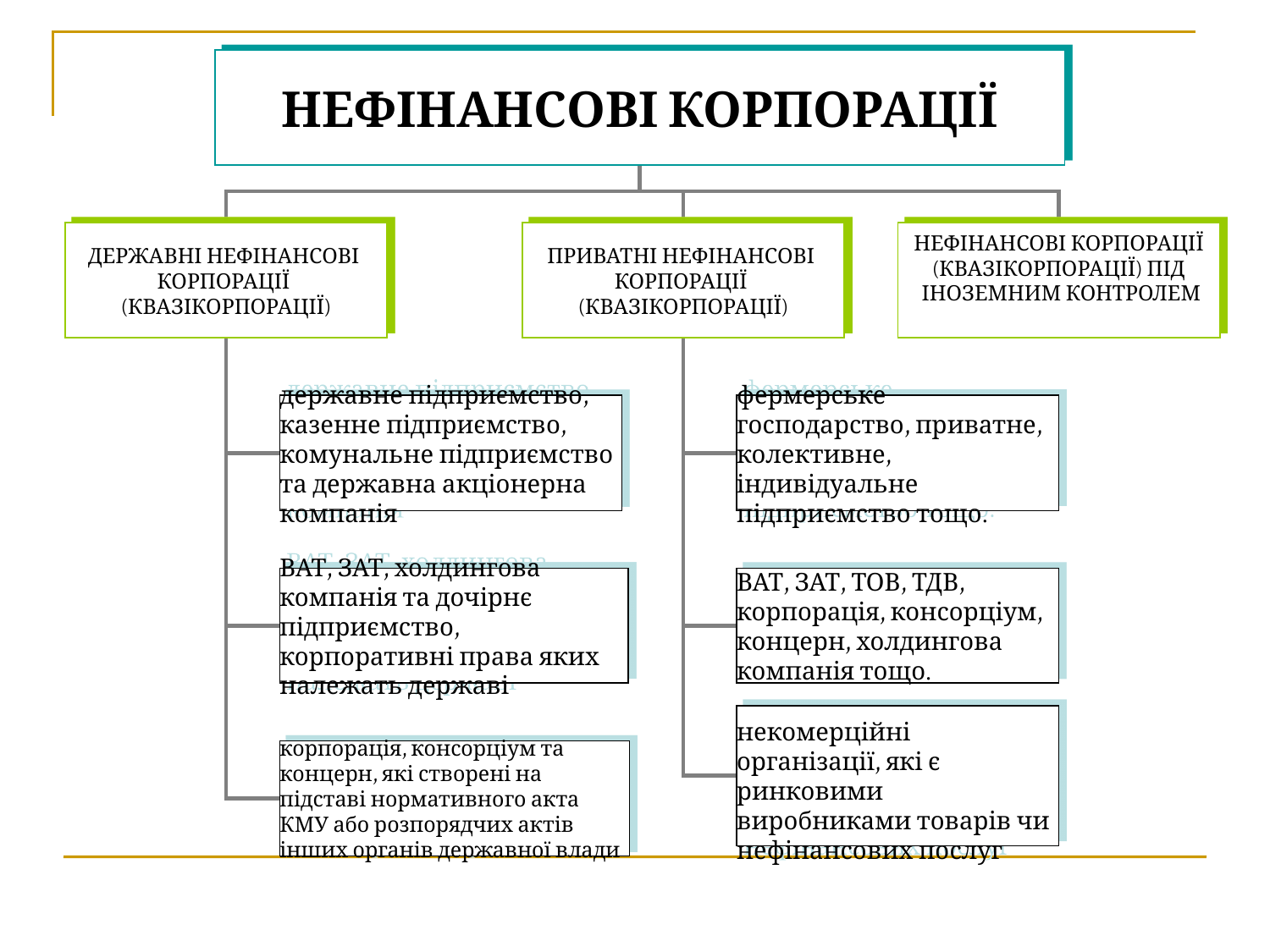

НЕФІНАНСОВІ КОРПОРАЦІЇ
ДЕРЖАВНІ НЕФІНАНСОВІ
КОРПОРАЦІЇ
(КВАЗІКОРПОРАЦІЇ)
ПРИВАТНІ НЕФІНАНСОВІ
КОРПОРАЦІЇ
(КВАЗІКОРПОРАЦІЇ)

НЕФІНАНСОВІ КОРПОРАЦІЇ (КВАЗІКОРПОРАЦІЇ) ПІД
 ІНОЗЕМНИМ КОНТРОЛЕМ

державне підприємство, казенне підприємство, комунальне підприємство та державна акціонерна компанія
фермерське господарство, приватне, колективне, індивідуальне підприємство тощо.
ВАТ, ЗАТ, холдингова компанія та дочірнє підприємство, корпоративні права яких належать державі
ВАТ, ЗАТ, ТОВ, ТДВ, корпорація, консорціум, концерн, холдингова компанія тощо.

некомерційні організації, які є ринковими виробниками товарів чи нефінансових послуг
корпорація, консорціум та концерн, які створені на підставі нормативного акта КМУ або розпорядчих актів інших органів державної влади